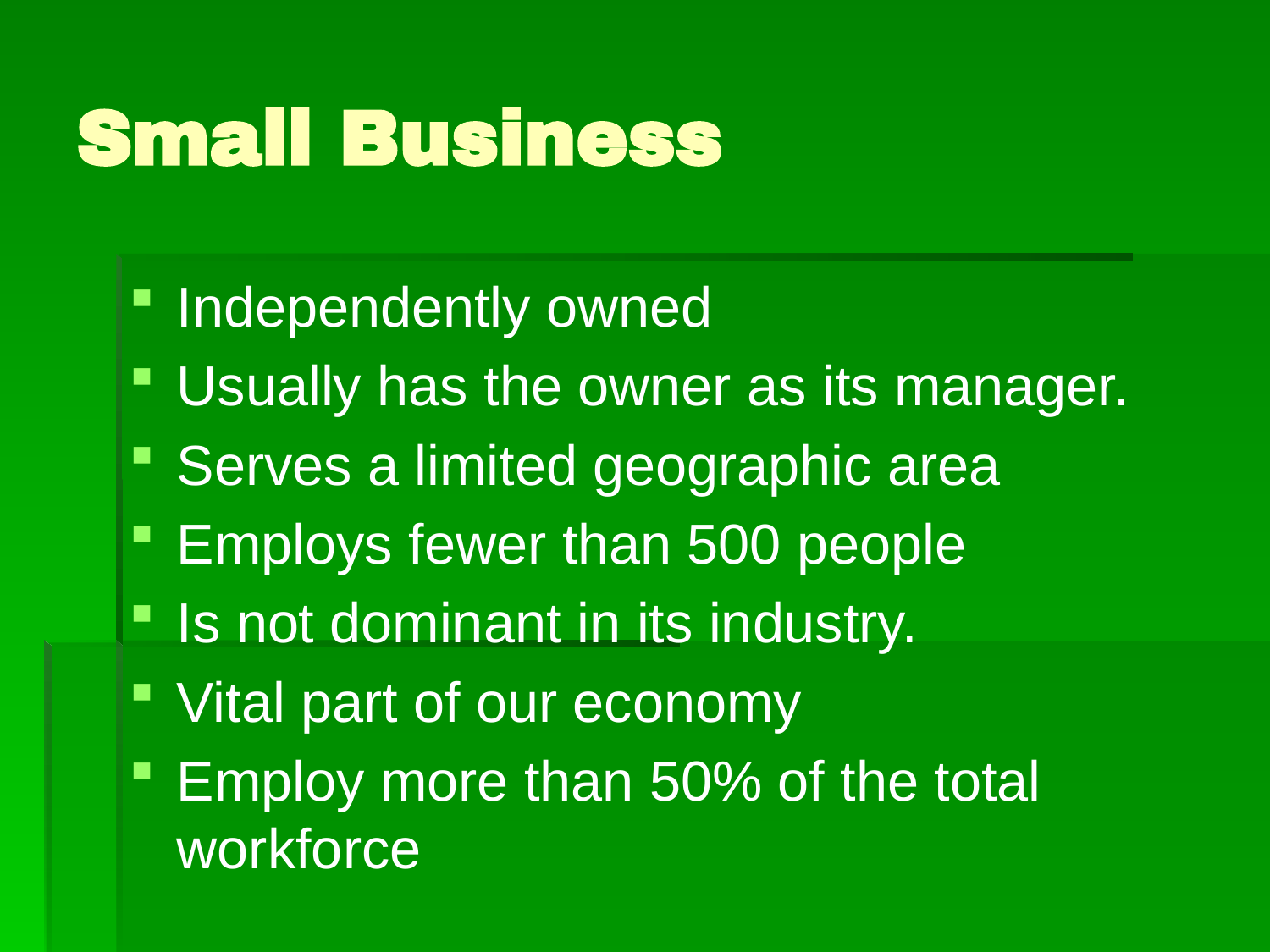

# Small Business
Independently owned
Usually has the owner as its manager.
Serves a limited geographic area
Employs fewer than 500 people
Is not dominant in its industry.
Vital part of our economy
Employ more than 50% of the total workforce